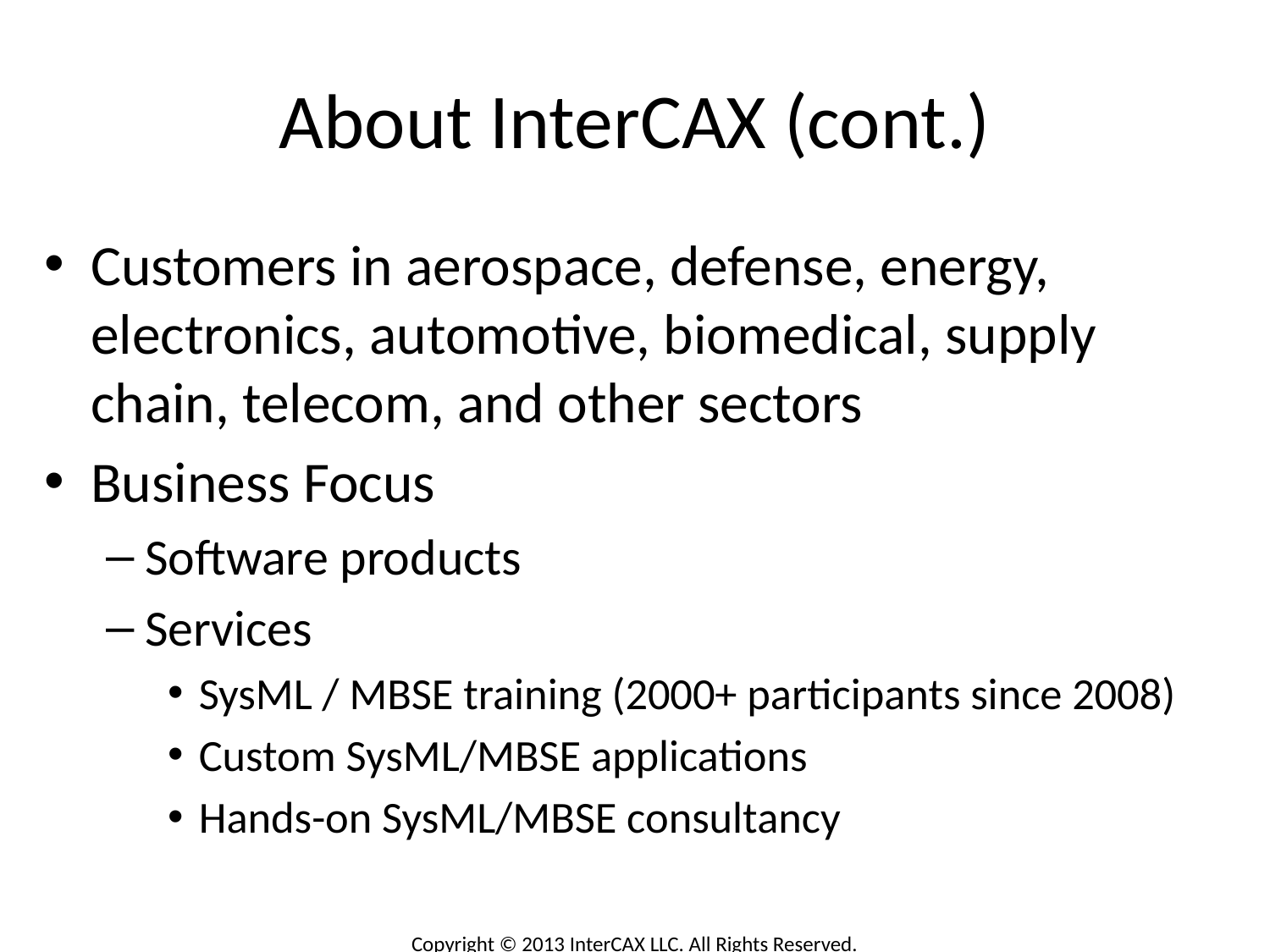

# About InterCAX (cont.)
Customers in aerospace, defense, energy, electronics, automotive, biomedical, supply chain, telecom, and other sectors
Business Focus
Software products
Services
SysML / MBSE training (2000+ participants since 2008)
Custom SysML/MBSE applications
Hands-on SysML/MBSE consultancy